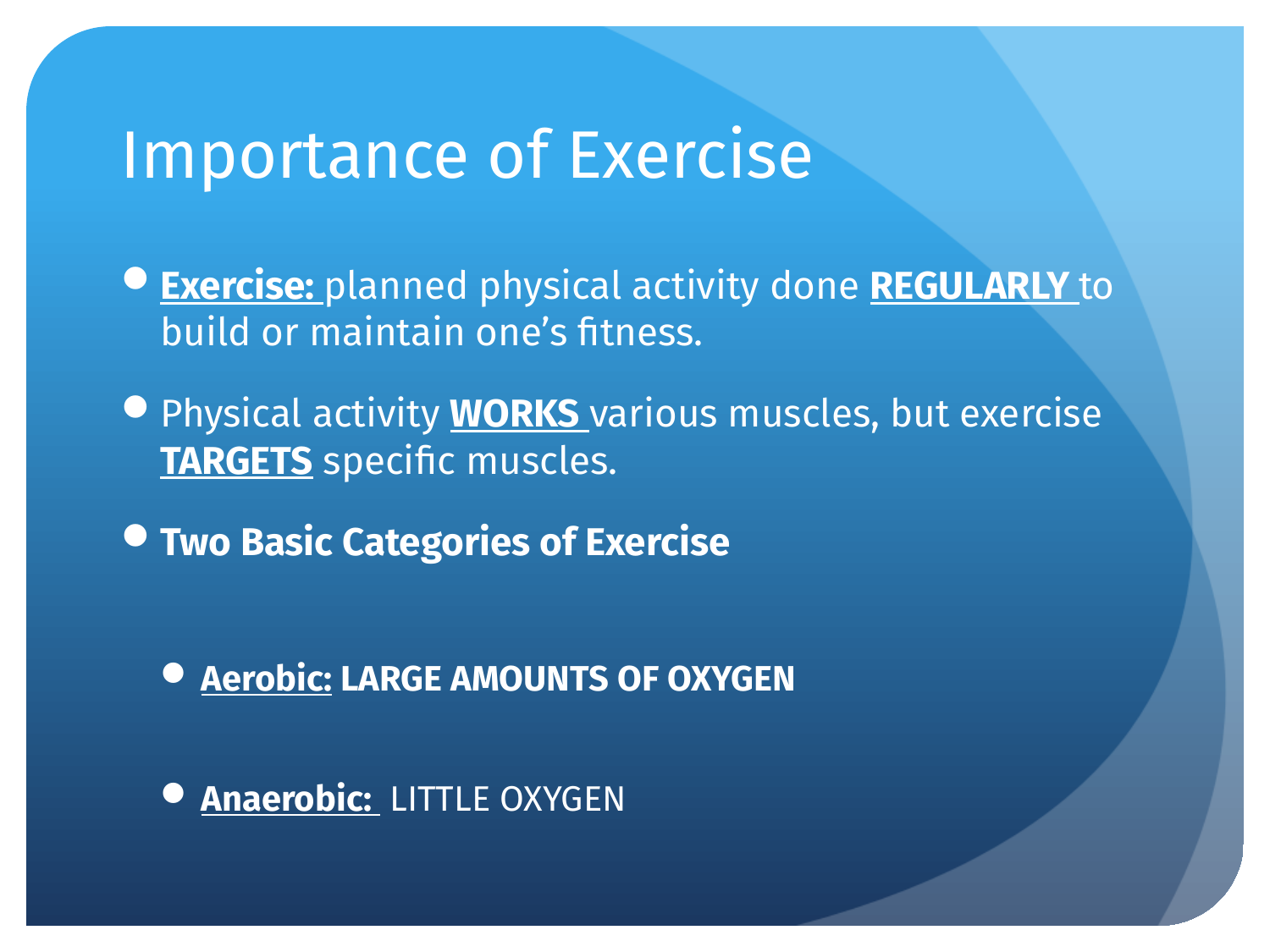

# Importance of Exercise
Exercise: planned physical activity done REGULARLY to build or maintain one’s fitness.
Physical activity WORKS various muscles, but exercise TARGETS specific muscles.
Two Basic Categories of Exercise

Aerobic: LARGE AMOUNTS OF OXYGEN

Anaerobic:  LITTLE OXYGEN